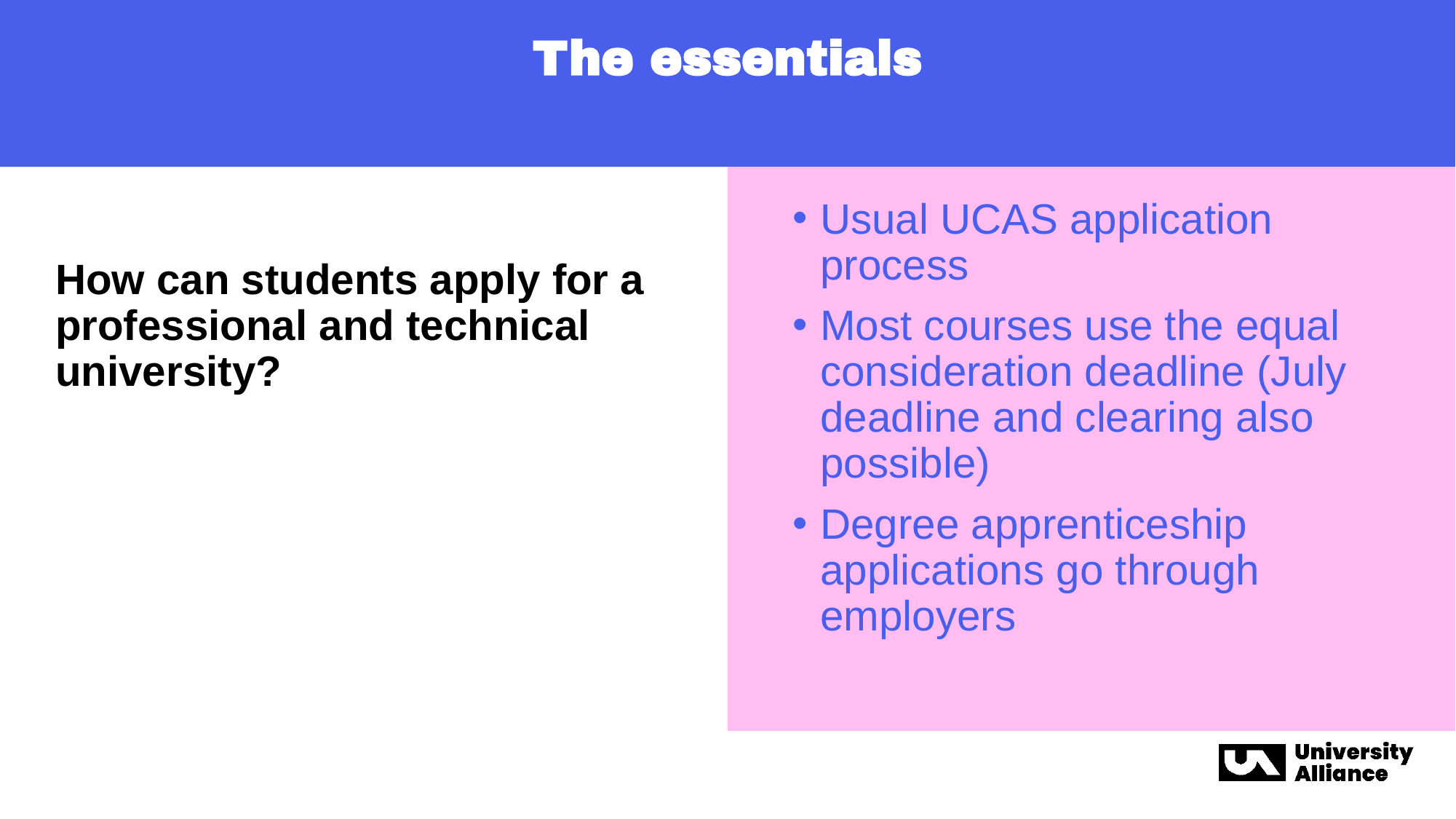

The essentials

Usual UCAS application process
Most courses use the equal consideration deadline (July deadline and clearing also possible)
Degree apprenticeship applications go through employers
How can students apply for a professional and technical university?